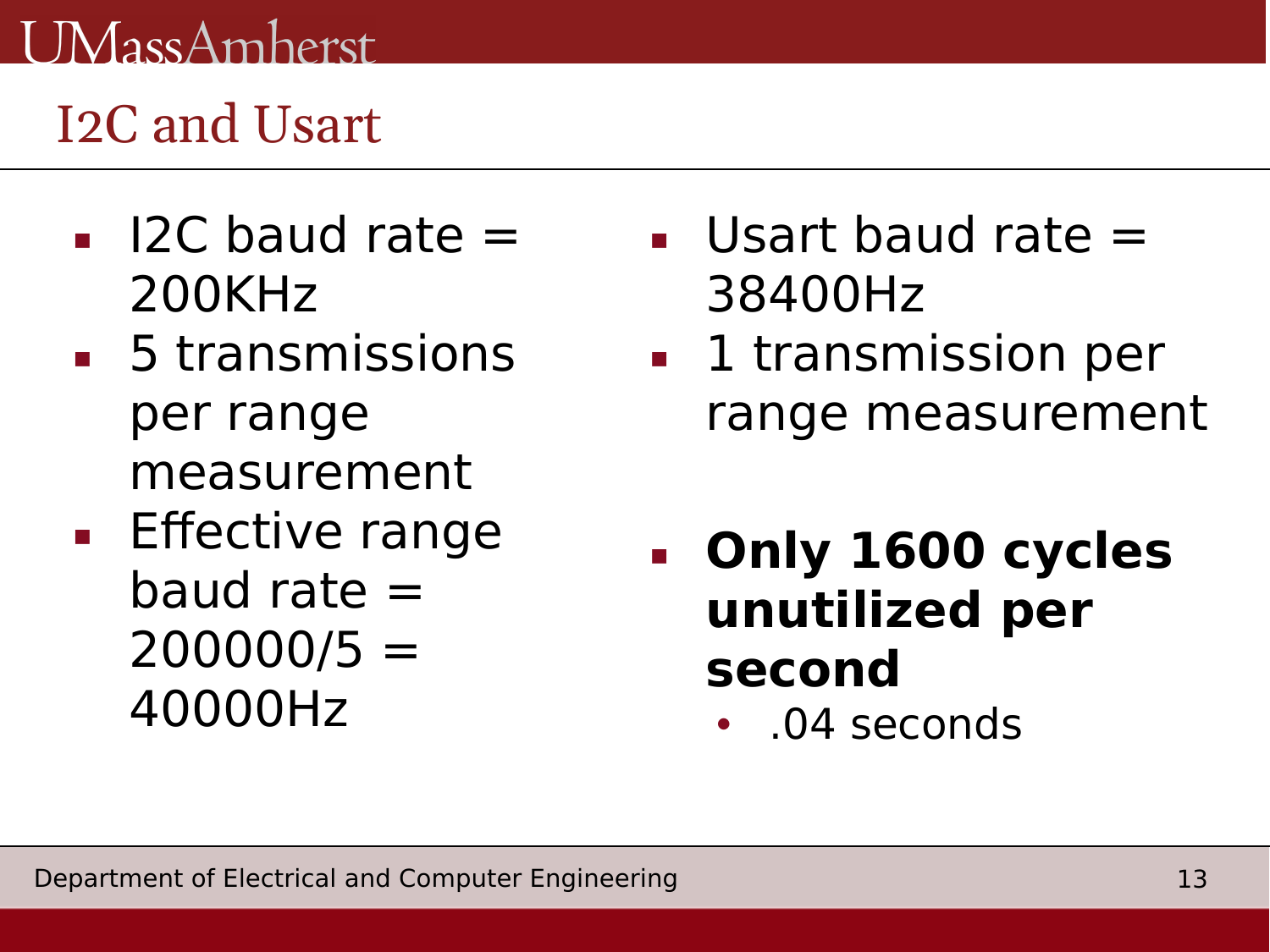

# I2C and Usart
I2C baud rate = 200KHz
5 transmissions per range measurement
Effective range baud rate = 200000/5 = 40000Hz

Usart baud rate = 38400Hz
1 transmission per range measurement

Only 1600 cycles unutilized per second
.04 seconds